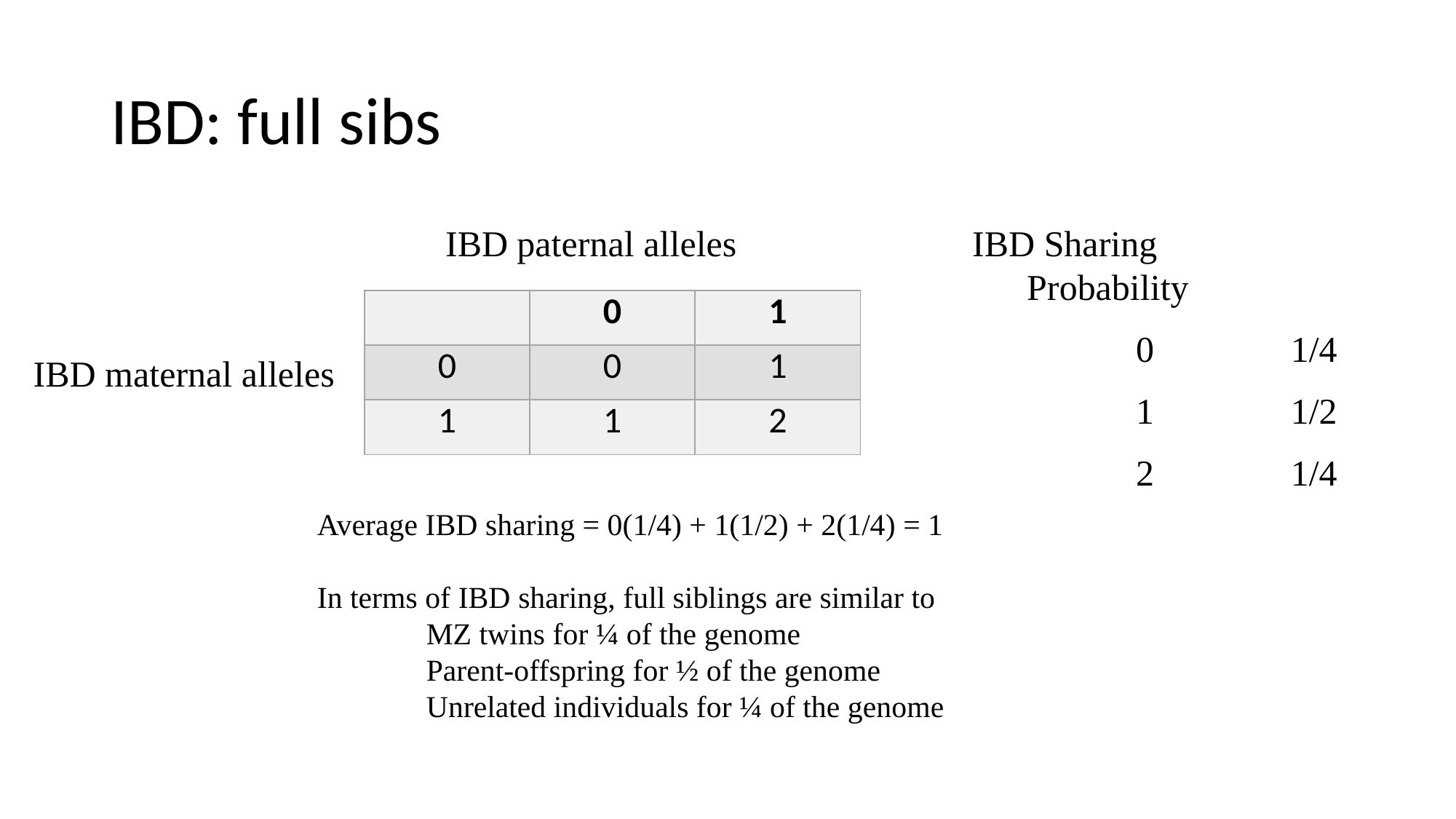

# IBD: full sibs
IBD paternal alleles
IBD Sharing	Probability
		0	     1/4
		1	     1/2
		2	     1/4
|  | 0 | 1 |
| --- | --- | --- |
| 0 | 0 | 1 |
| 1 | 1 | 2 |
IBD maternal alleles
Average IBD sharing = 0(1/4) + 1(1/2) + 2(1/4) = 1

In terms of IBD sharing, full siblings are similar to
	MZ twins for ¼ of the genome
	Parent-offspring for ½ of the genome
	Unrelated individuals for ¼ of the genome